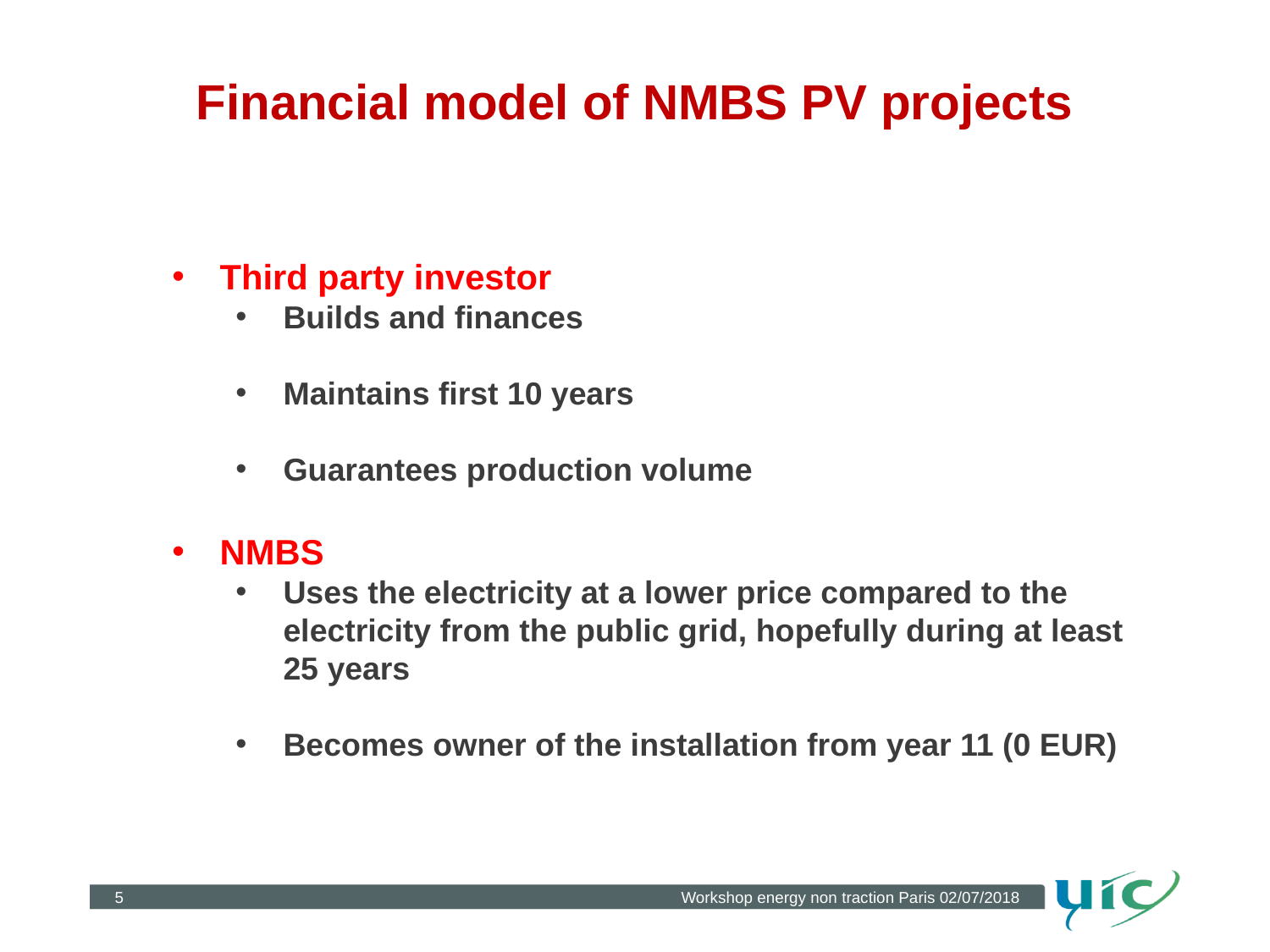

Financial model of NMBS PV projects

Third party investor
Builds and finances

Maintains first 10 years

Guarantees production volume

NMBS
Uses the electricity at a lower price compared to the electricity from the public grid, hopefully during at least 25 years

Becomes owner of the installation from year 11 (0 EUR)

5
Workshop energy non traction Paris 02/07/2018